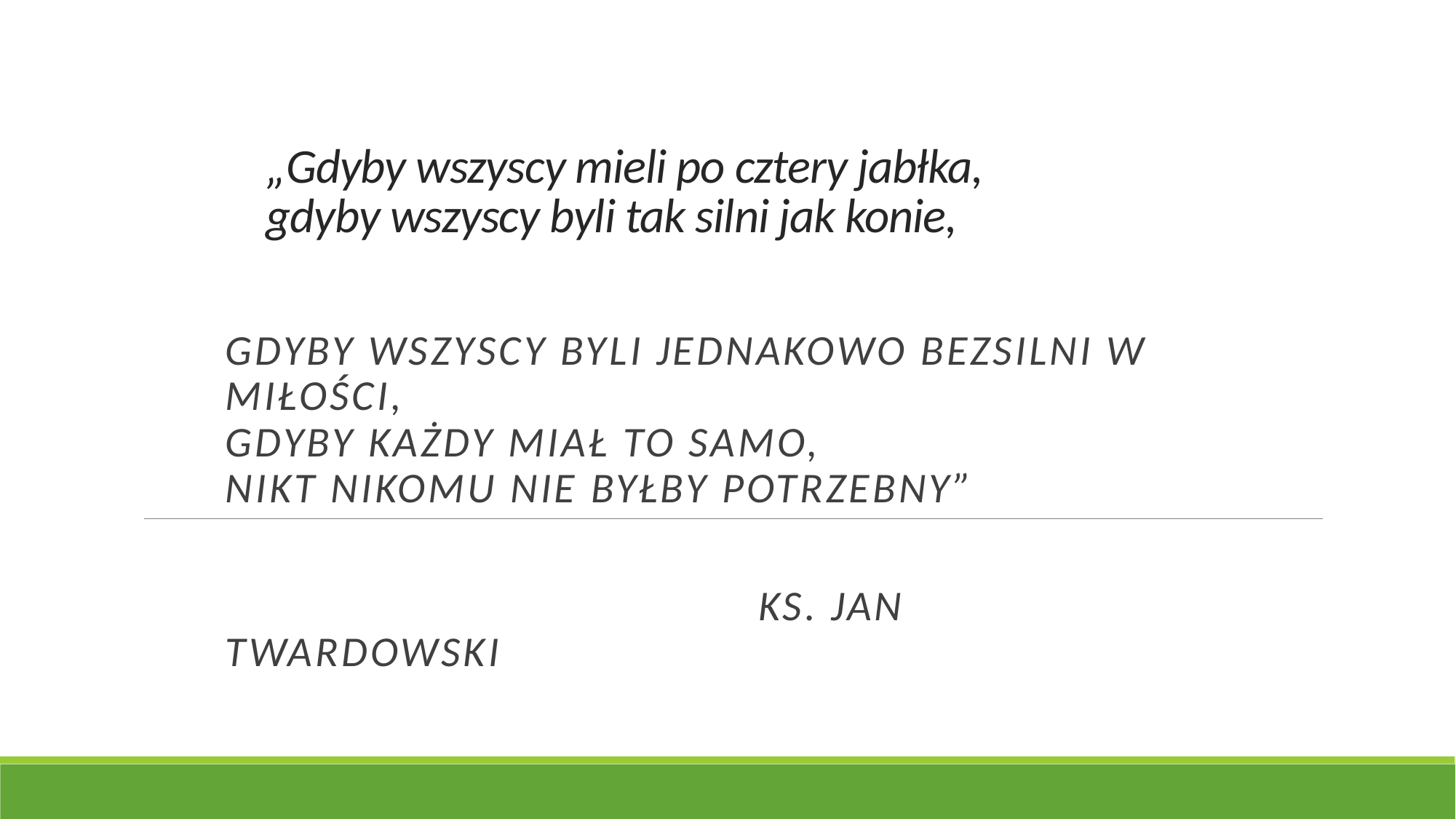

# „Gdyby wszyscy mieli po cztery jabłka, gdyby wszyscy byli tak silni jak konie,
gdyby wszyscy byli jednakowo bezsilni w miłości,
gdyby każdy miał to samo,
nikt nikomu nie byłby potrzebny”
                                          ks. Jan Twardowski